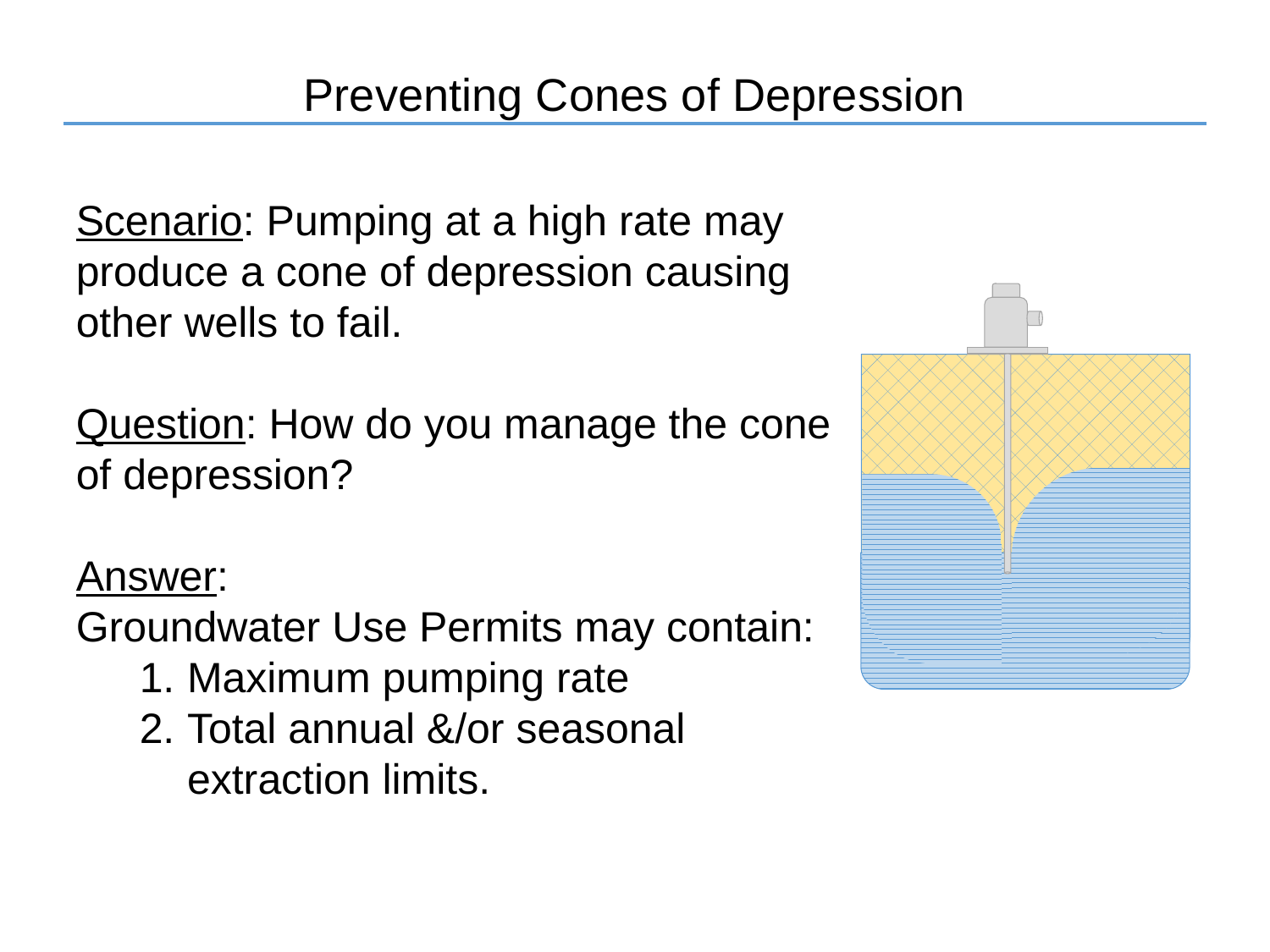

Preventing Cones of Depression
Scenario: Pumping at a high rate may produce a cone of depression causing other wells to fail.

Question: How do you manage the cone of depression?

Answer:
Groundwater Use Permits may contain:
Maximum pumping rate
Total annual &/or seasonal extraction limits.